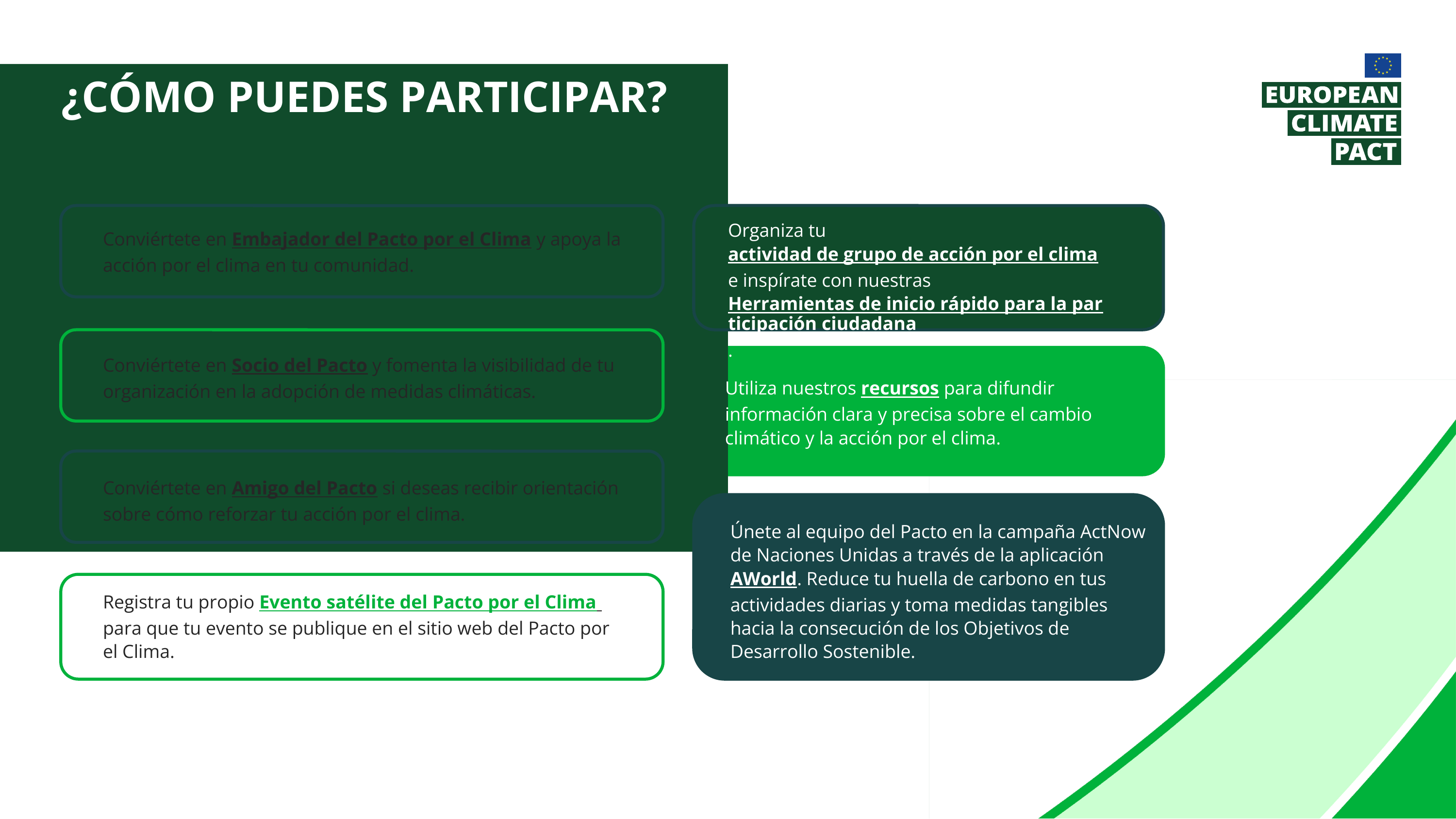

¿Cómo puedes participar?

Organiza tu actividad de grupo de acción por el clima e inspírate con nuestras Herramientas de inicio rápido para la participación ciudadana.
Conviértete en Embajador del Pacto por el Clima y apoya la acción por el clima en tu comunidad.

Conviértete en Socio del Pacto y fomenta la visibilidad de tu organización en la adopción de medidas climáticas.
Utiliza nuestros recursos para difundir información clara y precisa sobre el cambio climático y la acción por el clima.

Conviértete en Amigo del Pacto si deseas recibir orientación sobre cómo reforzar tu acción por el clima.

Únete al equipo del Pacto en la campaña ActNow de Naciones Unidas a través de la aplicación AWorld. Reduce tu huella de carbono en tus actividades diarias y toma medidas tangibles hacia la consecución de los Objetivos de Desarrollo Sostenible.

Registra tu propio Evento satélite del Pacto por el Clima para que tu evento se publique en el sitio web del Pacto por el Clima.